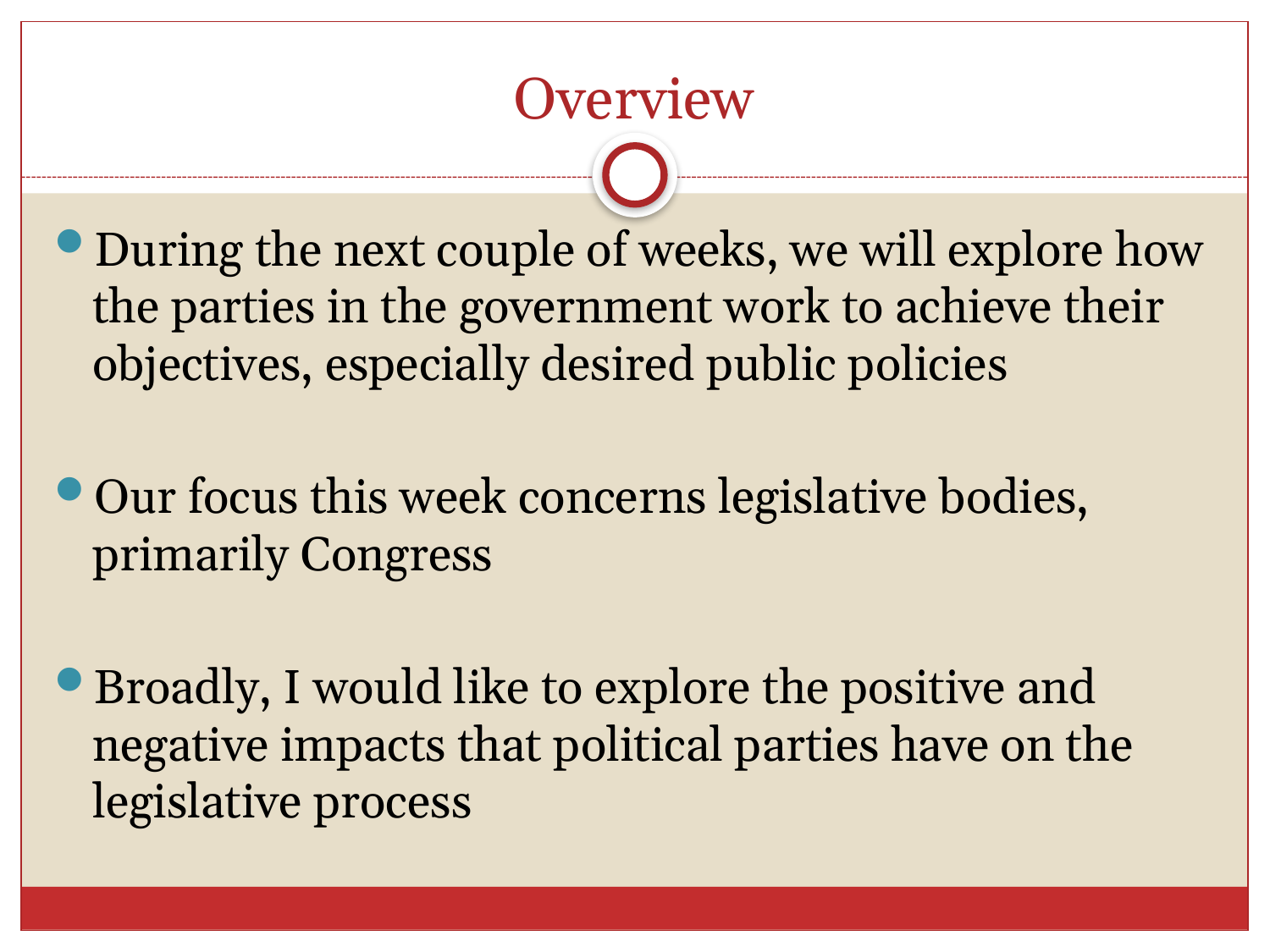

# Overview
During the next couple of weeks, we will explore how the parties in the government work to achieve their objectives, especially desired public policies

Our focus this week concerns legislative bodies, primarily Congress

Broadly, I would like to explore the positive and negative impacts that political parties have on the legislative process